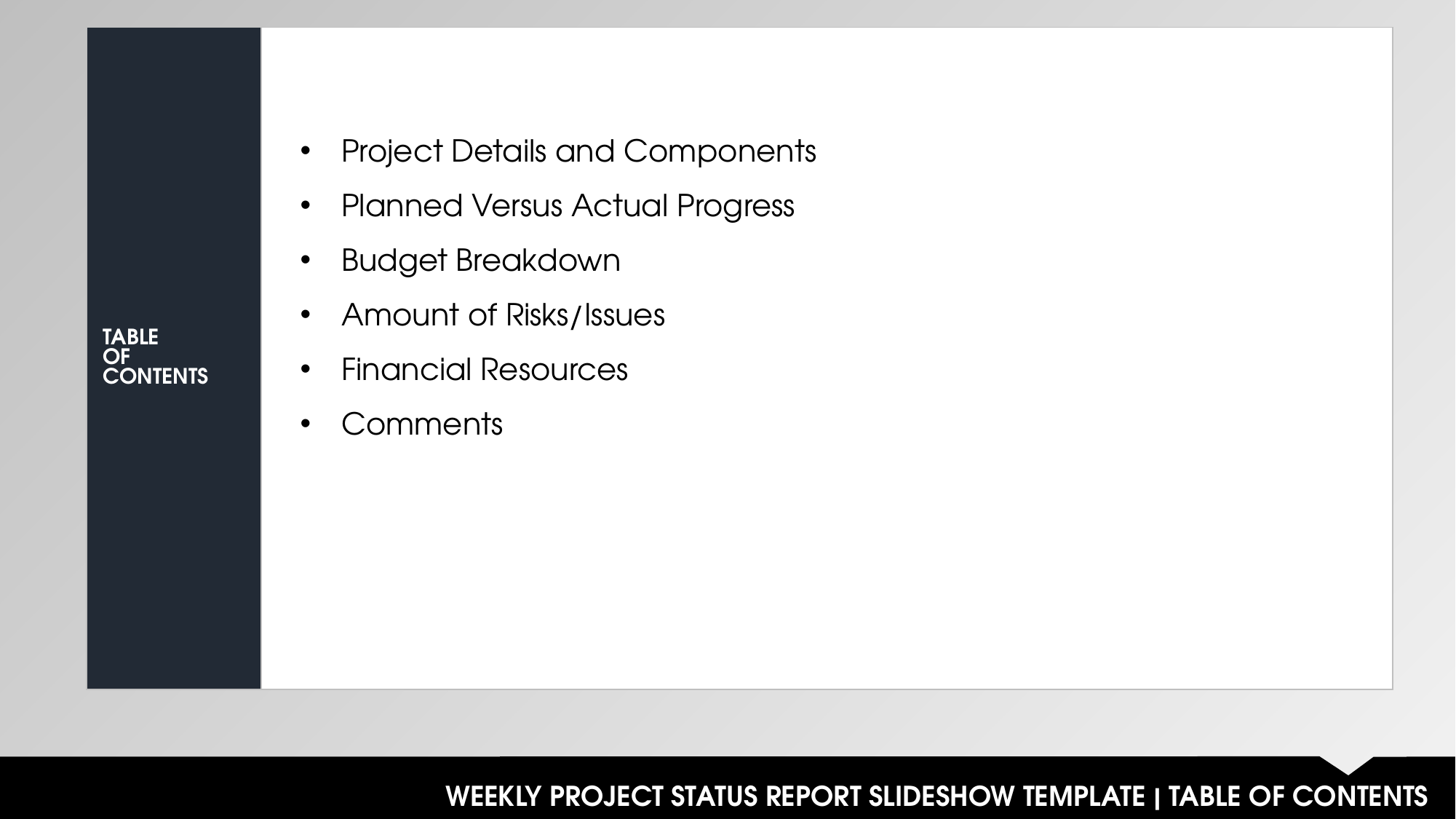

| TABLE OF CONTENTS |  |
| --- | --- |
Project Details and Components
Planned Versus Actual Progress
Budget Breakdown
Amount of Risks/Issues
Financial Resources
Comments

WEEKLY PROJECT STATUS REPORT SLIDESHOW TEMPLATE | TABLE OF CONTENTS